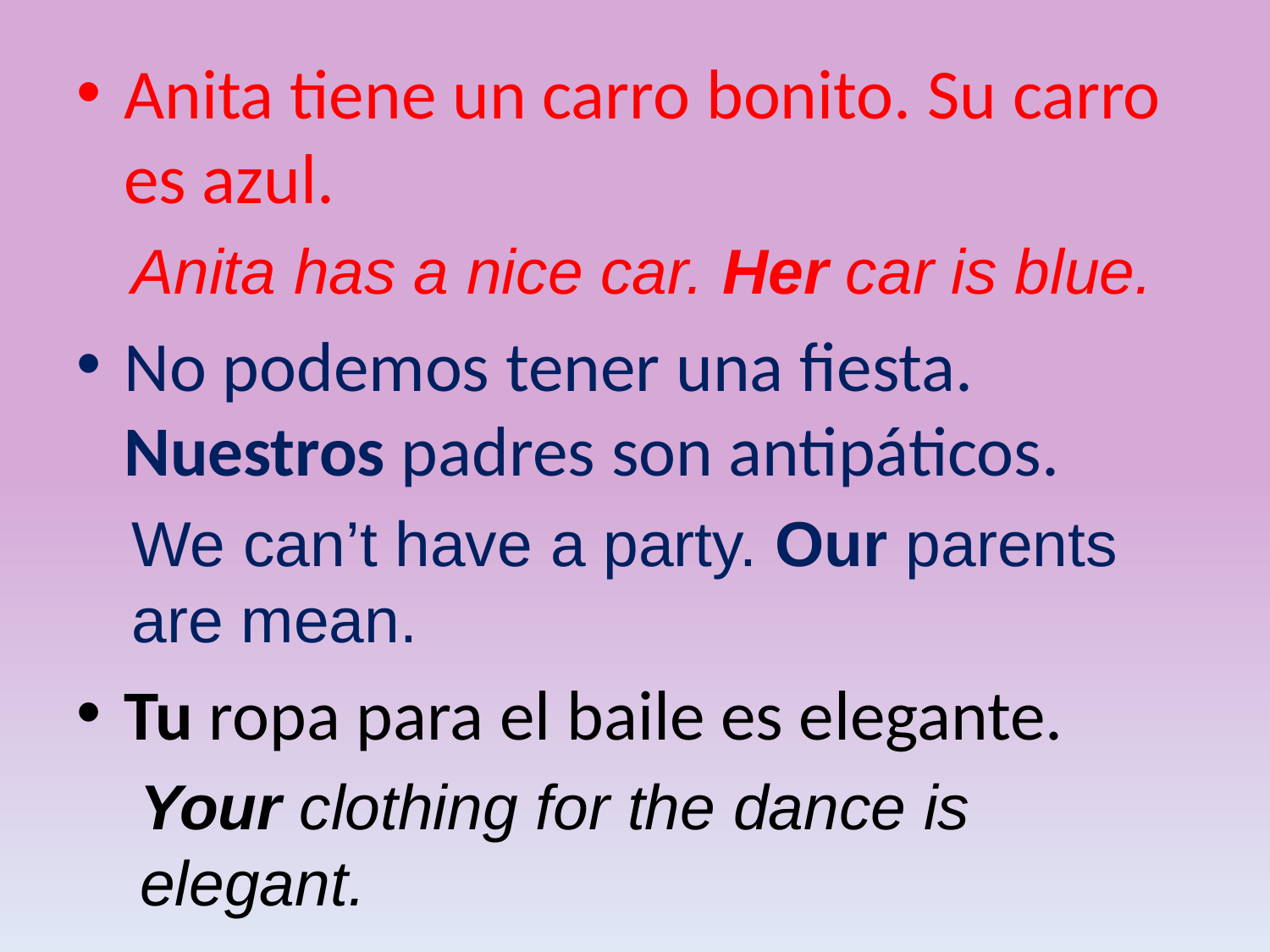

Anita tiene un carro bonito. Su carro es azul.
Anita has a nice car. Her car is blue.
No podemos tener una fiesta. Nuestros padres son antipáticos.
We can’t have a party. Our parents are mean.
Tu ropa para el baile es elegante.
Your clothing for the dance is elegant.